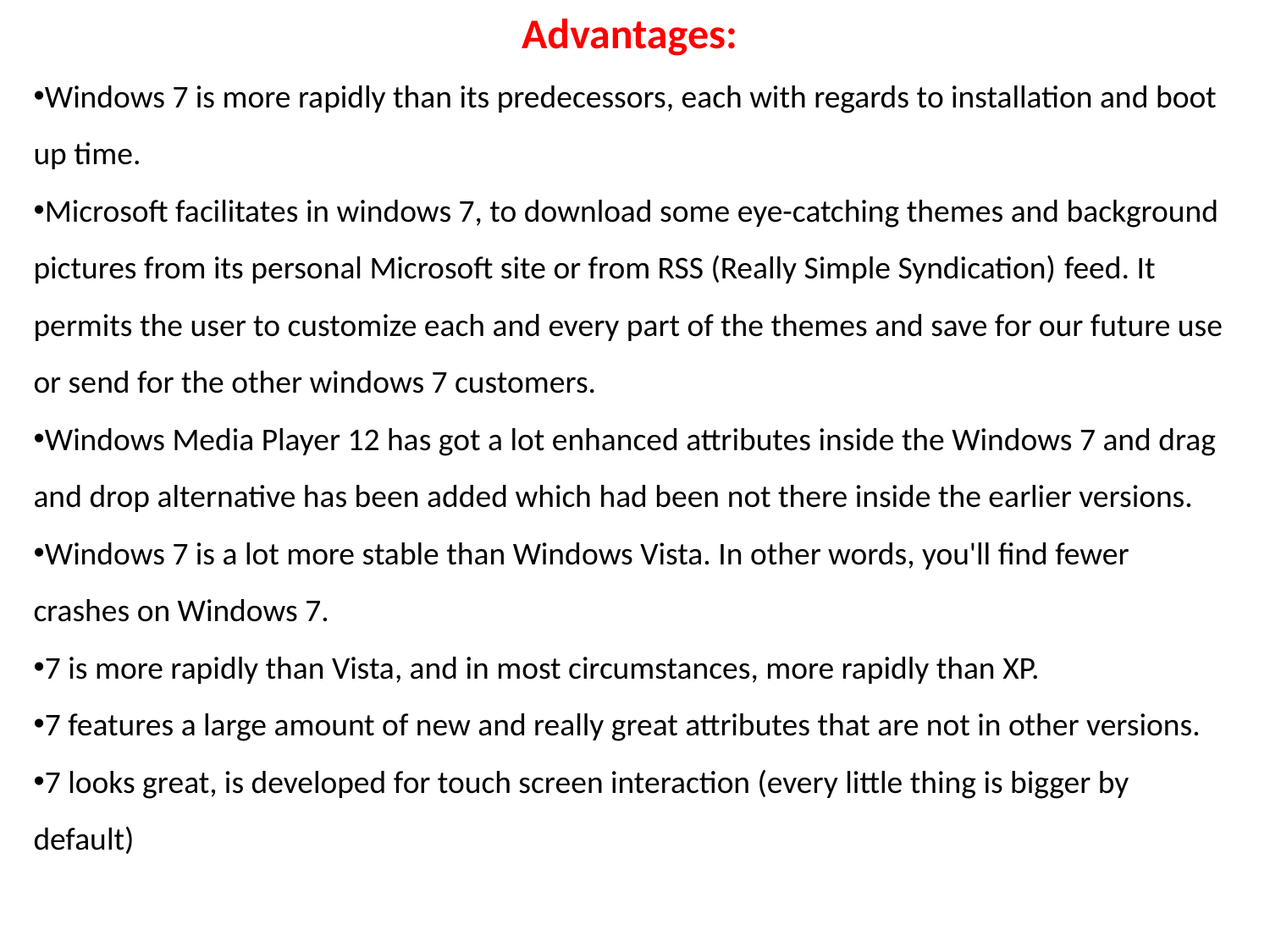

Advantages:
Windows 7 is more rapidly than its predecessors, each with regards to installation and boot up time.
Microsoft facilitates in windows 7, to download some eye-catching themes and background pictures from its personal Microsoft site or from RSS (Really Simple Syndication) feed. It permits the user to customize each and every part of the themes and save for our future use or send for the other windows 7 customers.
Windows Media Player 12 has got a lot enhanced attributes inside the Windows 7 and drag and drop alternative has been added which had been not there inside the earlier versions.
Windows 7 is a lot more stable than Windows Vista. In other words, you'll find fewer crashes on Windows 7.
7 is more rapidly than Vista, and in most circumstances, more rapidly than XP.
7 features a large amount of new and really great attributes that are not in other versions.
7 looks great, is developed for touch screen interaction (every little thing is bigger by default)